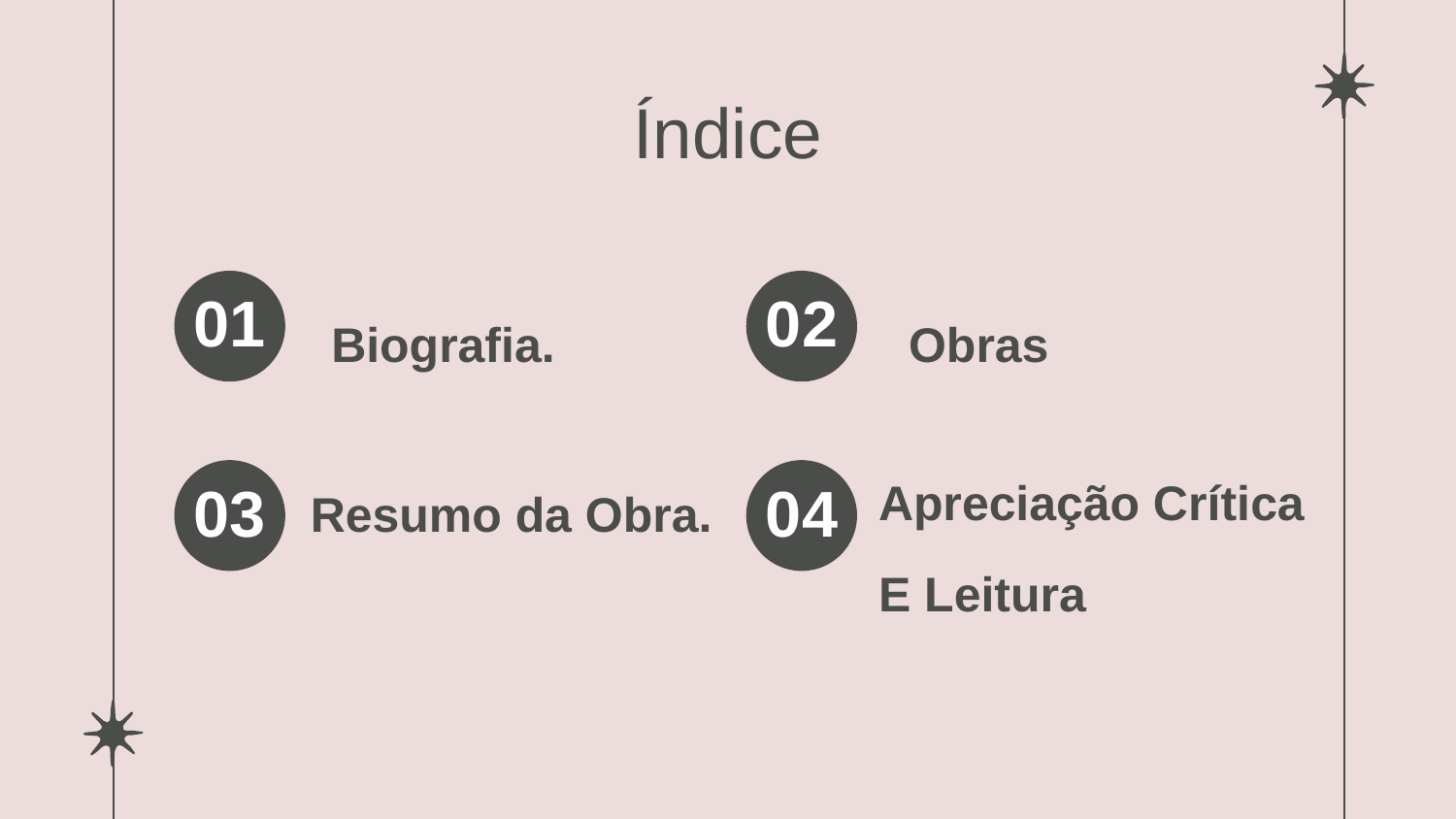

# Índice

01
02
Biografia.
Obras

03
04
Resumo da Obra.
Apreciação Crítica
E Leitura